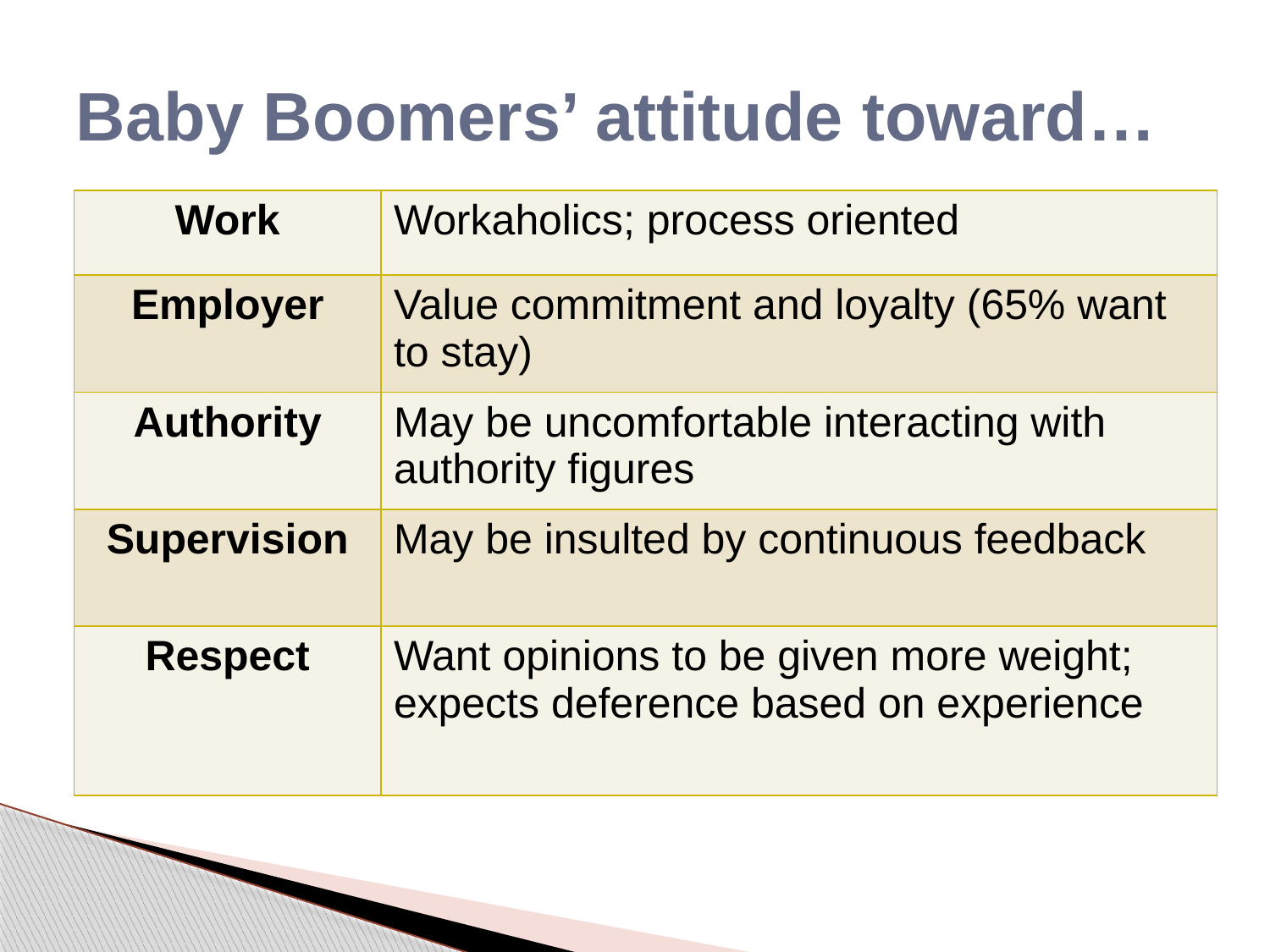

# Baby Boomers’ attitude toward…
| Work | Workaholics; process oriented |
| --- | --- |
| Employer | Value commitment and loyalty (65% want to stay) |
| Authority | May be uncomfortable interacting with authority figures |
| Supervision | May be insulted by continuous feedback |
| Respect | Want opinions to be given more weight; expects deference based on experience |